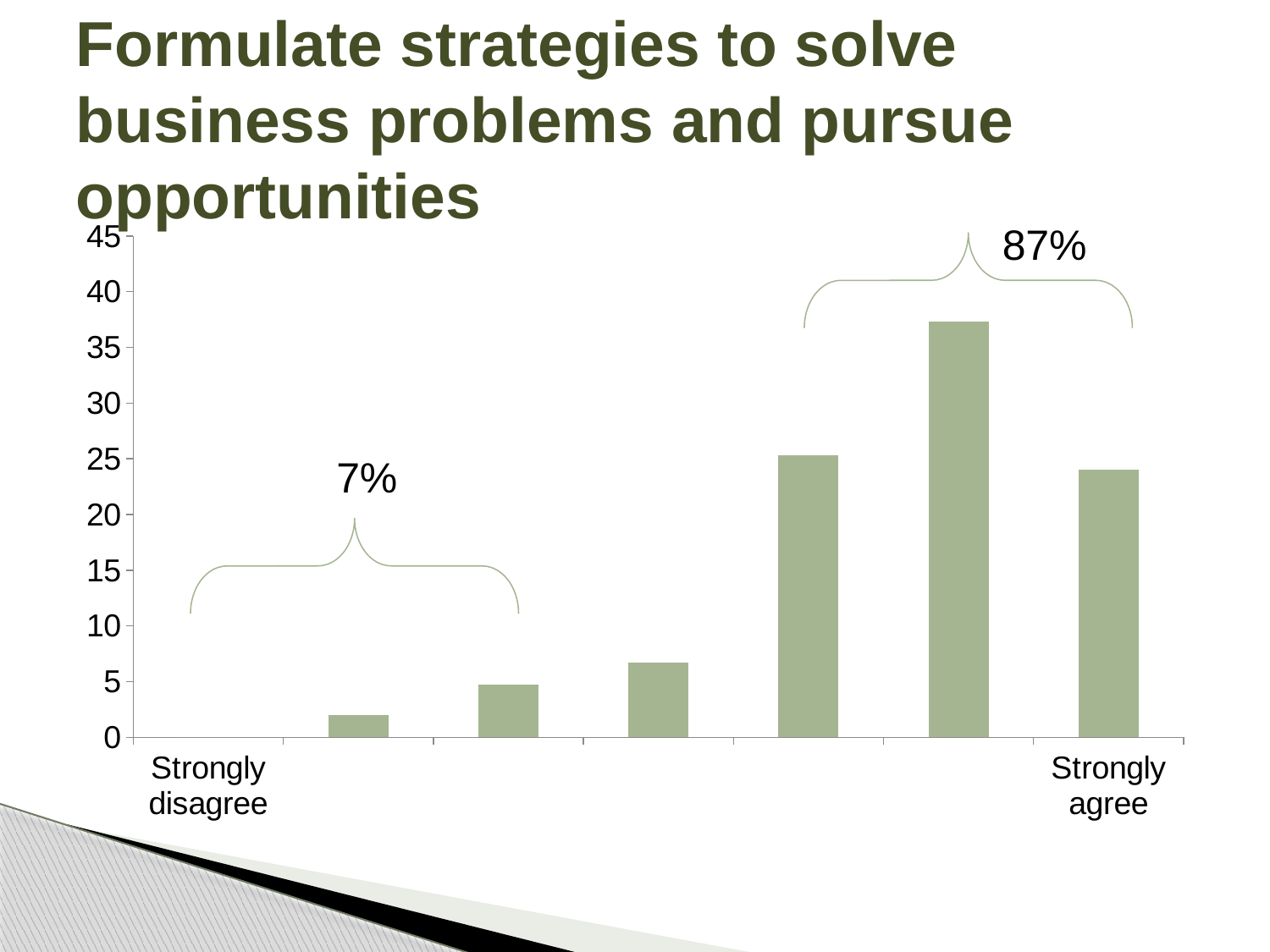

# Formulate strategies to solve business problems and pursue opportunities

### Chart

| Category | Series 1 |
|---|---|
| Strongly disagree | 0.0 |
|  | 2.0 |
|  | 4.7 |
|  | 6.7 |
|  | 25.3 |
|  | 37.300000000000004 |
| Strongly agree | 24.0 |
87%

7%